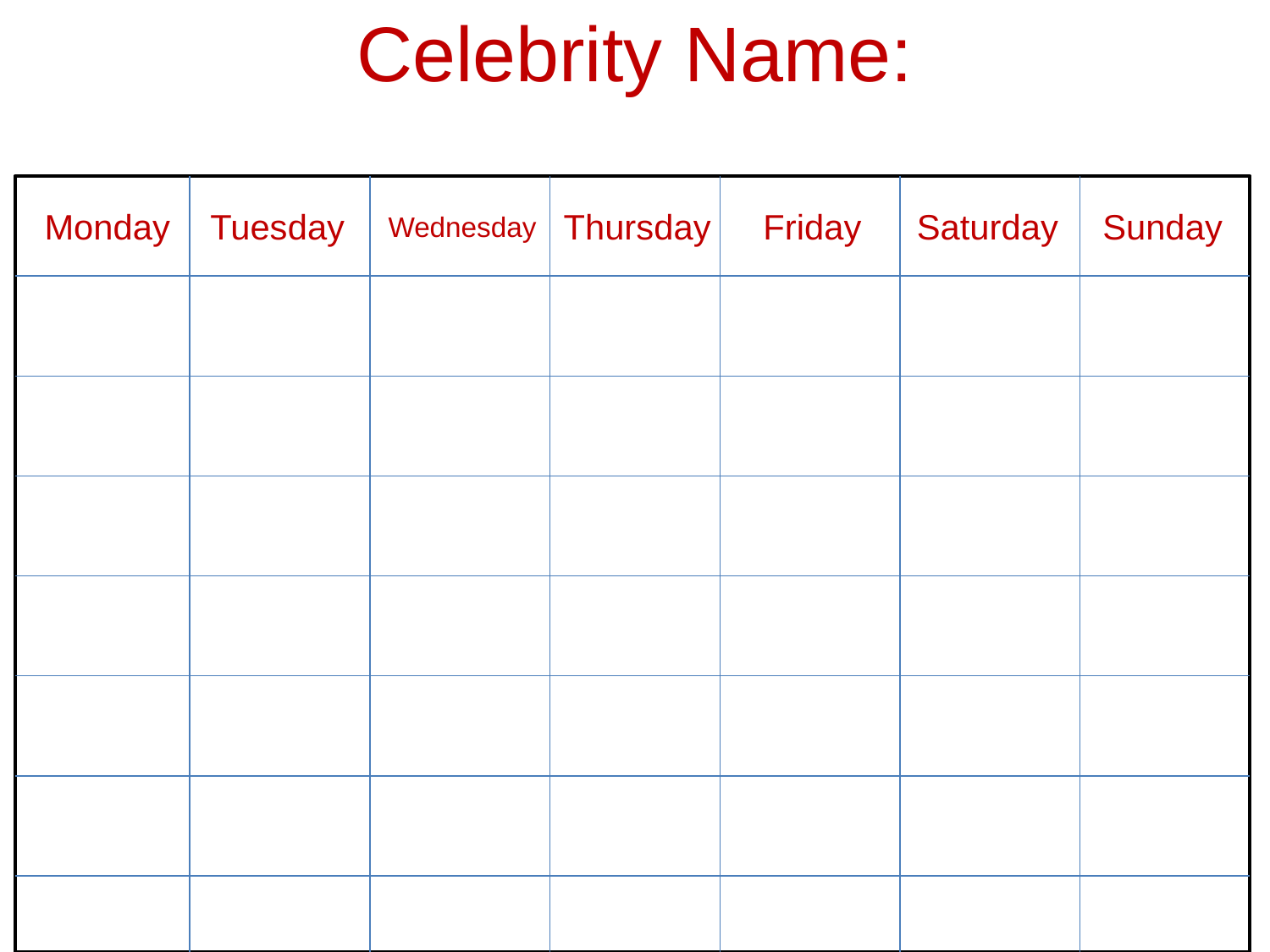

# Celebrity Name: _______________

Monday
Tuesday
Wednesday
Thursday
Friday
Saturday
Sunday